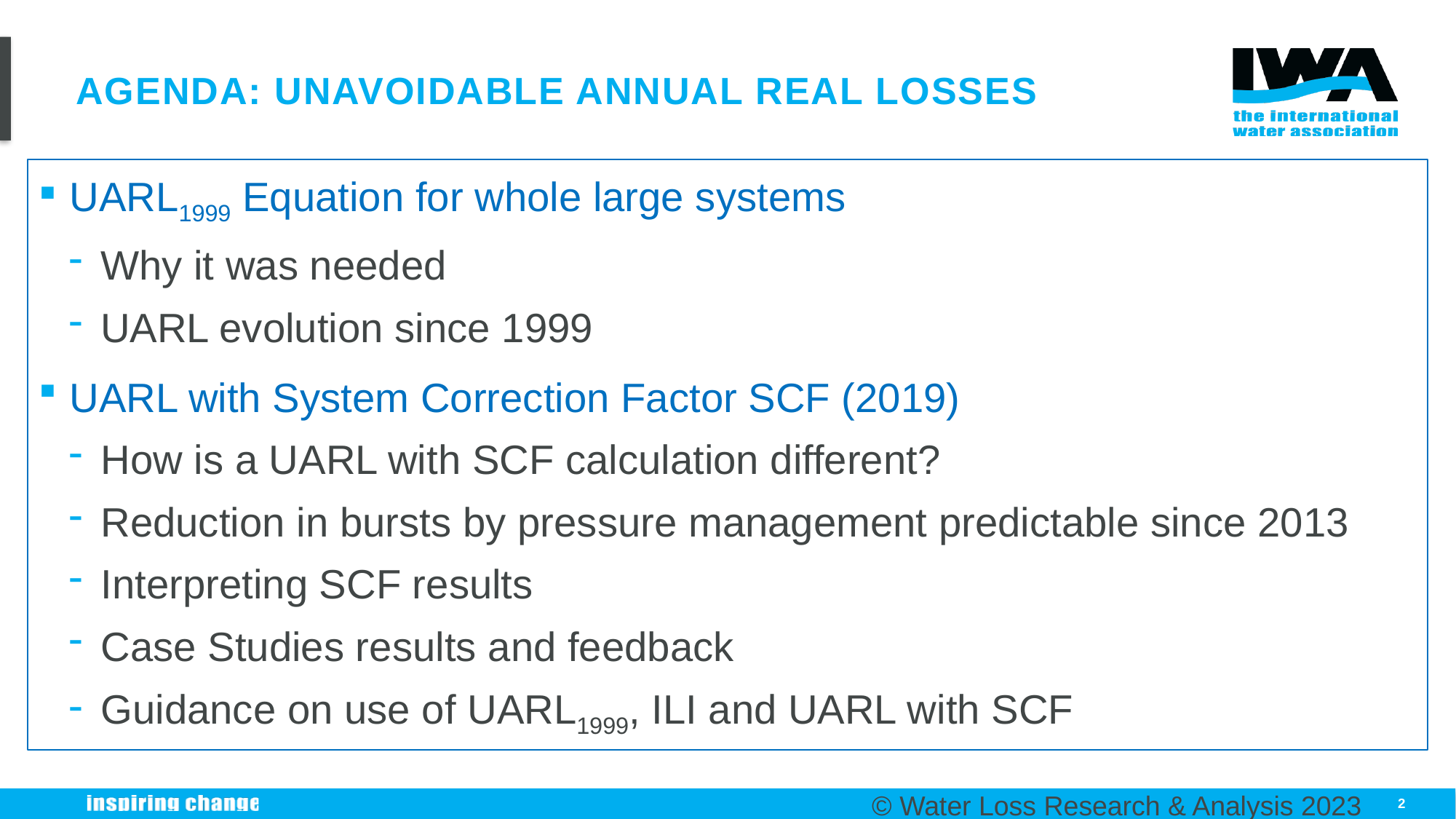

# AGENDA: UNAVOIDABLE ANNUAL REAL LOSSES
UARL1999 Equation for whole large systems
Why it was needed
UARL evolution since 1999
UARL with System Correction Factor SCF (2019)
How is a UARL with SCF calculation different?
Reduction in bursts by pressure management predictable since 2013
Interpreting SCF results
Case Studies results and feedback
Guidance on use of UARL1999, ILI and UARL with SCF

© Water Loss Research & Analysis 2023